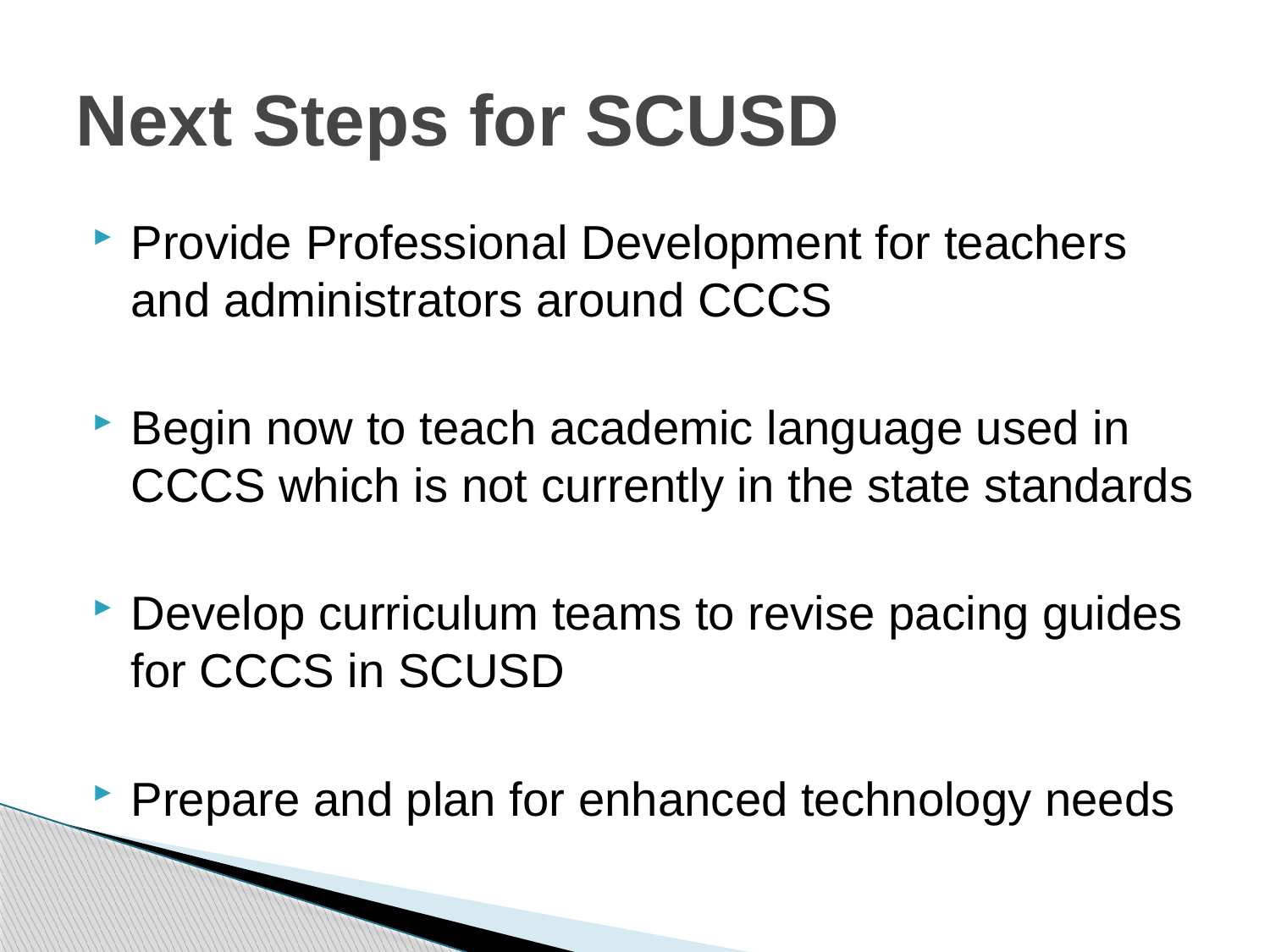

# Next Steps for SCUSD
Provide Professional Development for teachers and administrators around CCCS

Begin now to teach academic language used in CCCS which is not currently in the state standards

Develop curriculum teams to revise pacing guides for CCCS in SCUSD

Prepare and plan for enhanced technology needs